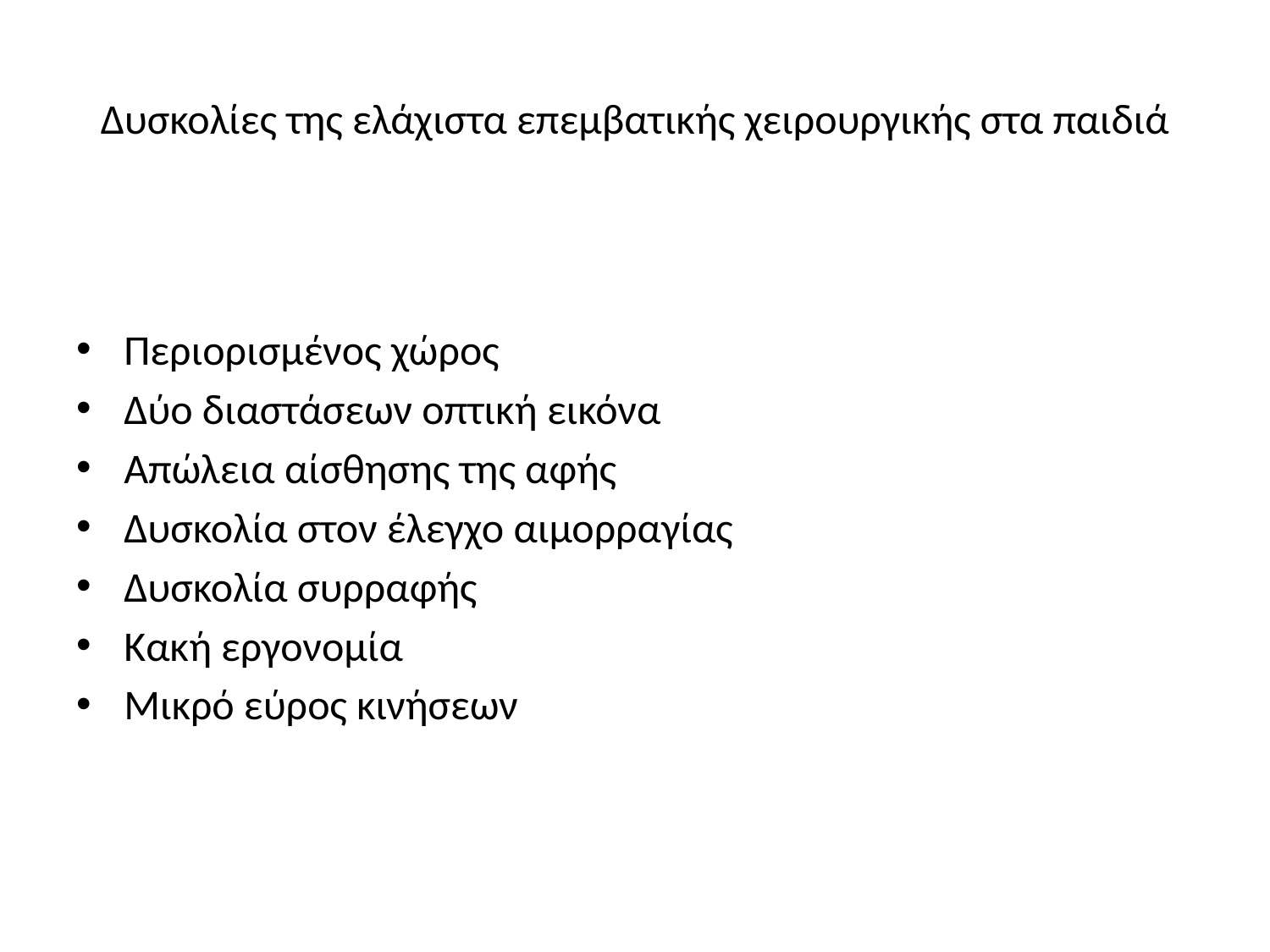

# Δυσκολίες της ελάχιστα επεμβατικής χειρουργικής στα παιδιά
Περιορισμένος χώρος
Δύο διαστάσεων οπτική εικόνα
Απώλεια αίσθησης της αφής
Δυσκολία στον έλεγχο αιμορραγίας
Δυσκολία συρραφής
Κακή εργονομία
Μικρό εύρος κινήσεων